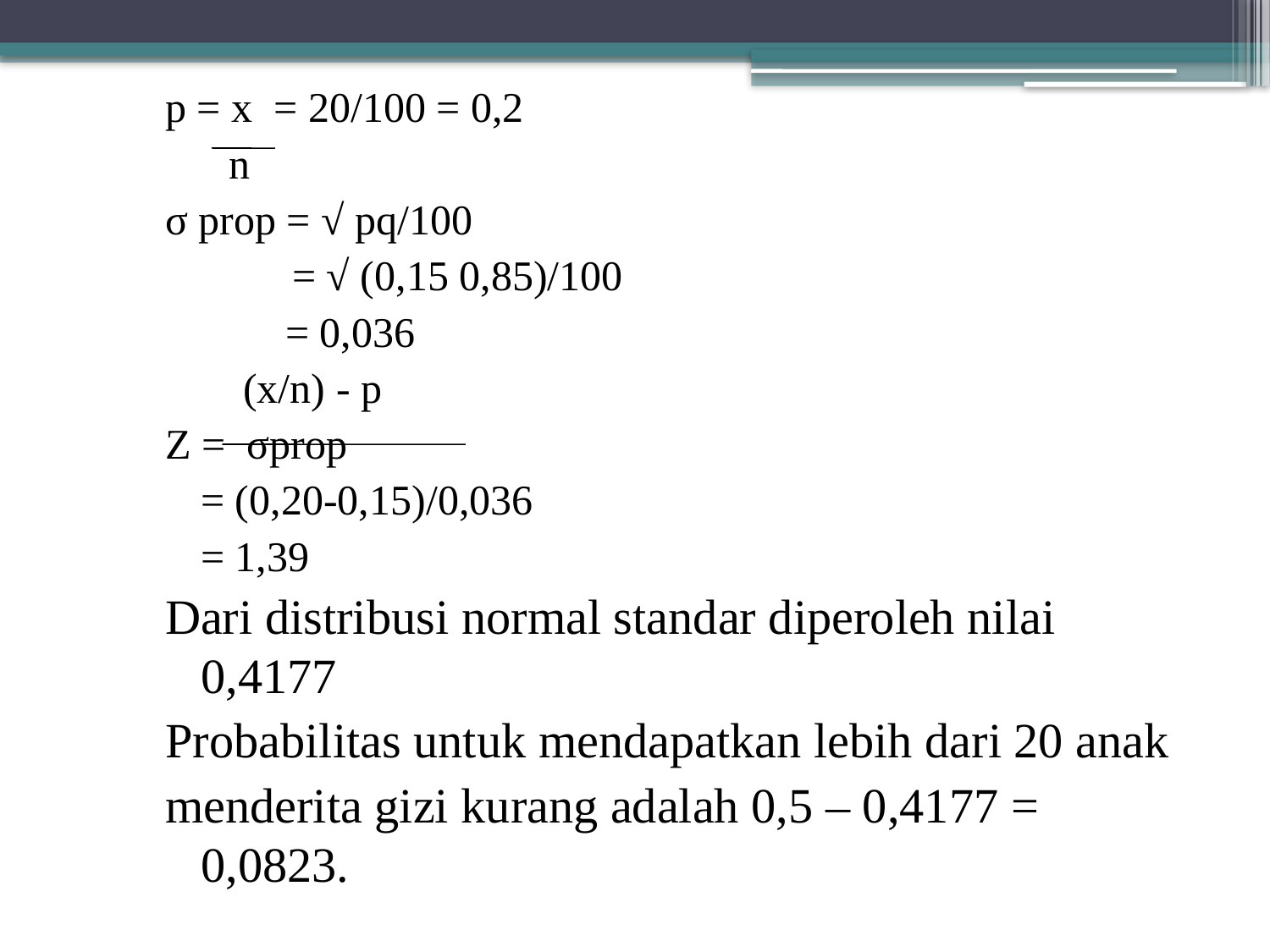

p = x  = 20/100 = 0,2
      n
σ prop = √ pq/100
            = √ (0,15 0,85)/100
	        = 0,036
	    (x/n) - p
Z =  σ­prop
	= (0,20-0,15)/0,036
	= 1,39
Dari distribusi normal standar diperoleh nilai 0,4177
Probabilitas untuk mendapatkan lebih dari 20 anak
menderita gizi kurang adalah 0,5 – 0,4177 = 0,0823.